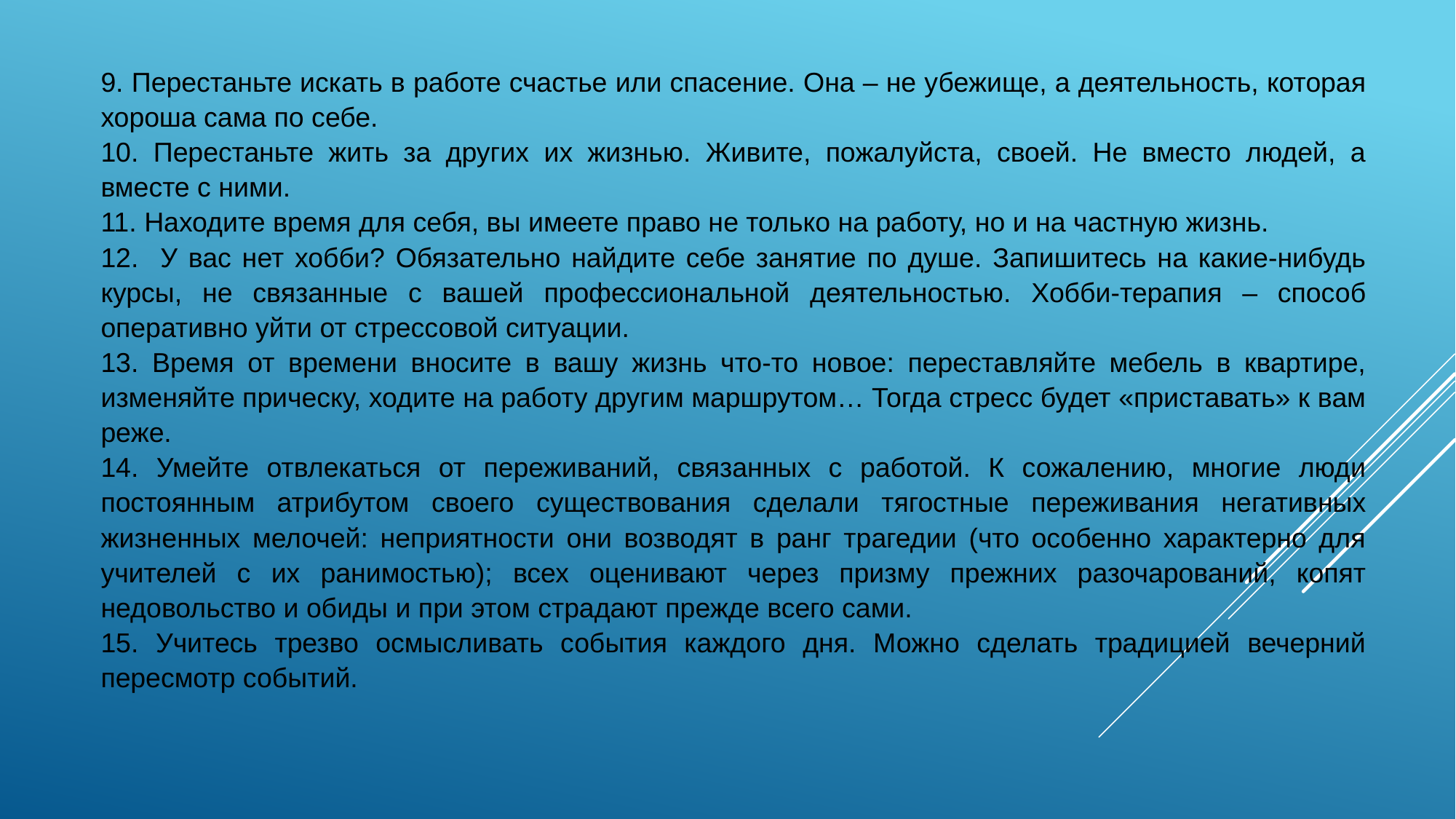

9. Перестаньте искать в работе счастье или спасение. Она – не убежище, а деятельность, которая хороша сама по себе.
10. Перестаньте жить за других их жизнью. Живите, пожалуйста, своей. Не вместо людей, а вместе с ними.
11. Находите время для себя, вы имеете право не только на работу, но и на частную жизнь.
12.  У вас нет хобби? Обязательно найдите себе занятие по душе. Запишитесь на какие-нибудь курсы, не связанные с вашей профессиональной деятельностью. Хобби-терапия – способ оперативно уйти от стрессовой ситуации.
13. Время от времени вносите в вашу жизнь что-то новое: переставляйте мебель в квартире, изменяйте прическу, ходите на работу другим маршрутом… Тогда стресс будет «приставать» к вам реже.
14. Умейте отвлекаться от переживаний, связанных с работой. К сожалению, многие люди постоянным атрибутом своего существования сделали тягостные переживания негативных жизненных мелочей: неприятности они возводят в ранг трагедии (что особенно характерно для учителей с их ранимостью); всех оценивают через призму прежних разочарований, копят недовольство и обиды и при этом страдают прежде всего сами.
15. Учитесь трезво осмысливать события каждого дня. Можно сделать традицией вечерний пересмотр событий.